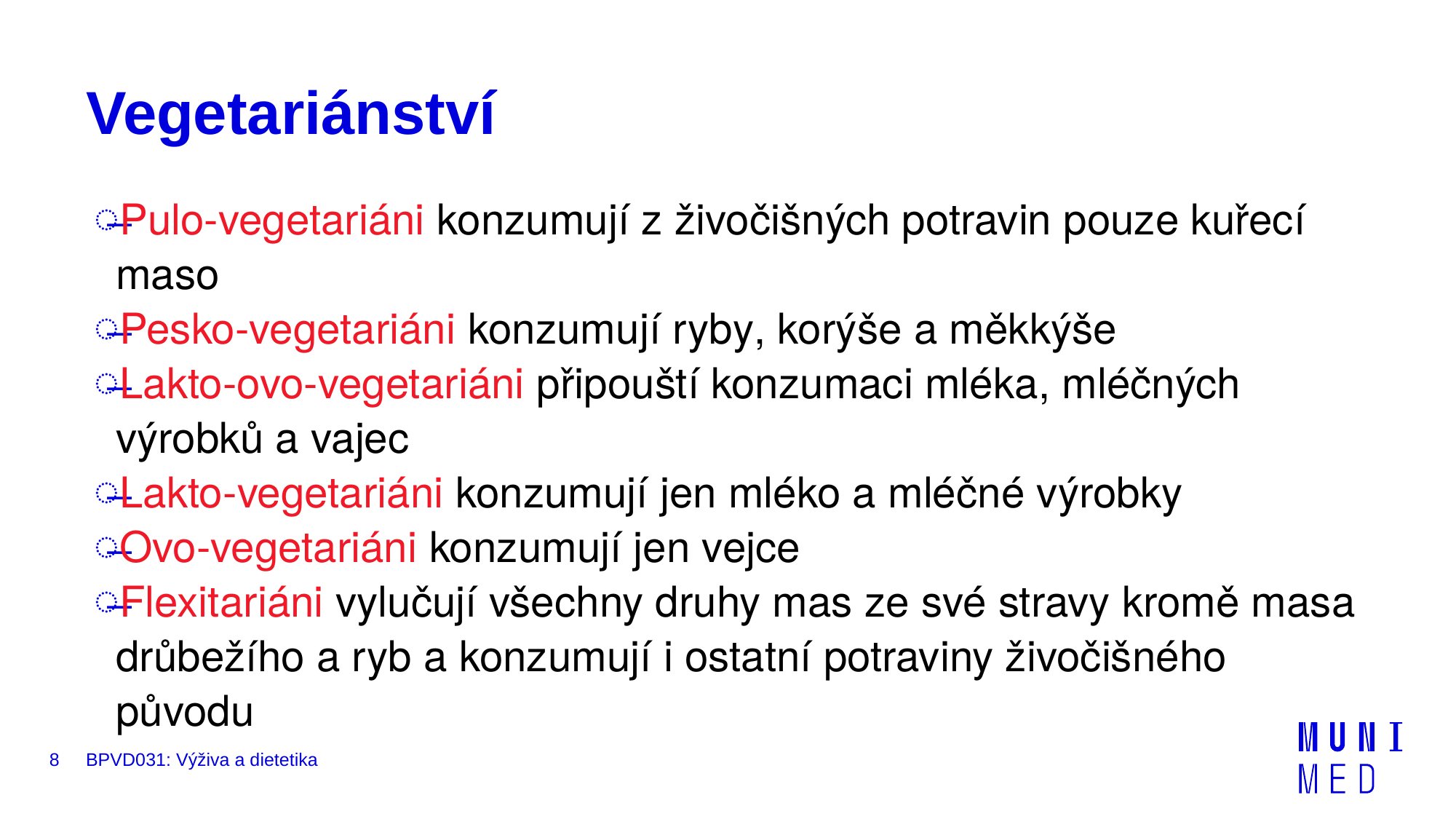

# Vegetariánství
Pulo-vegetariáni konzumují z živočišných potravin pouze kuřecí maso
Pesko-vegetariáni konzumují ryby, korýše a měkkýše
Lakto-ovo-vegetariáni připouští konzumaci mléka, mléčných výrobků a vajec
Lakto-vegetariáni konzumují jen mléko a mléčné výrobky
Ovo-vegetariáni konzumují jen vejce
Flexitariáni vylučují všechny druhy mas ze své stravy kromě masa drůbežího a ryb a konzumují i ostatní potraviny živočišného původu

8
BPVD031: Výživa a dietetika